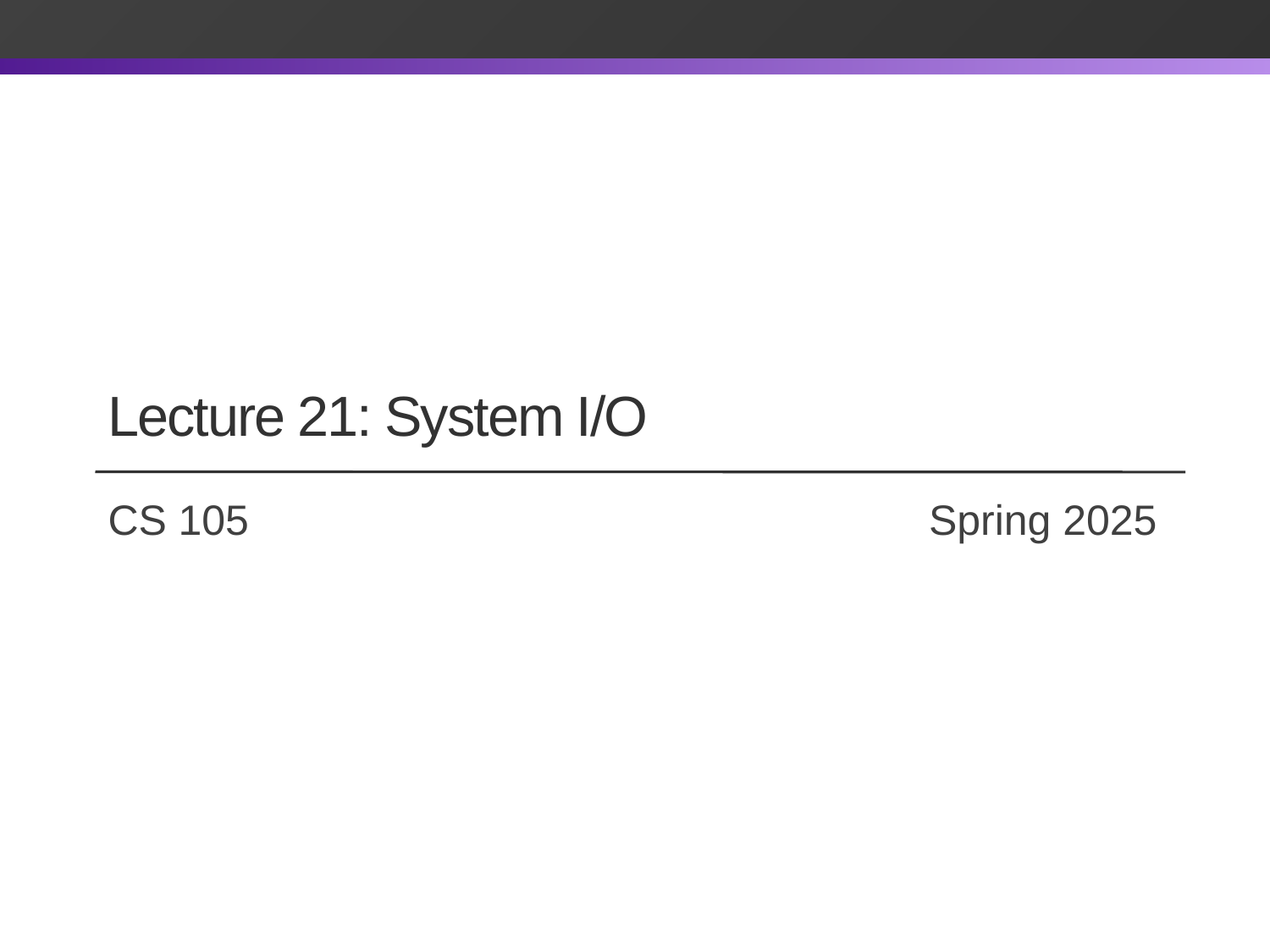

Lecture 21: System I/O
# CS 105		       			     Spring 2025